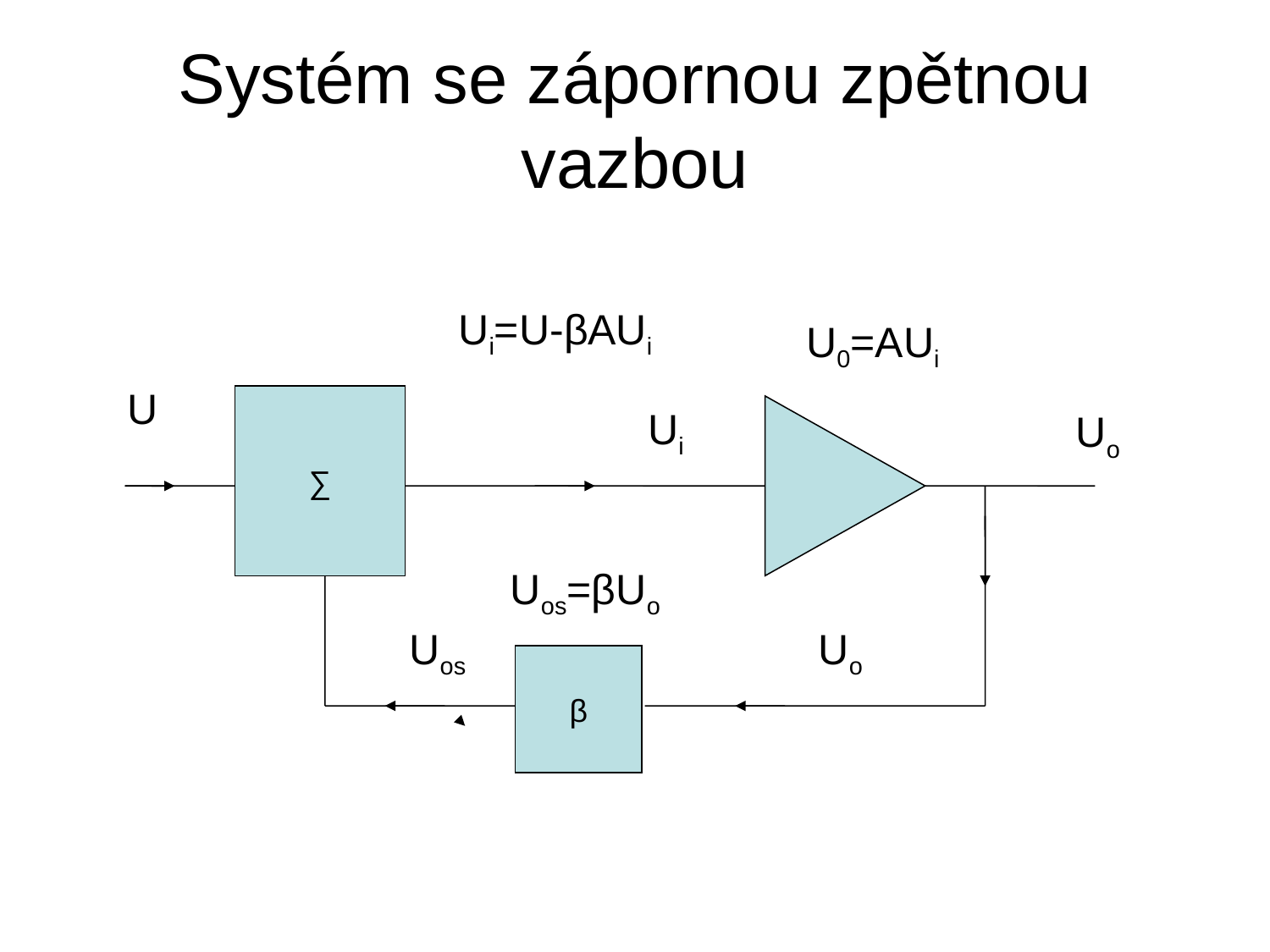

# Systém se zápornou zpětnou vazbou

Ui=U-βAUi
U0=AUi
U
∑
Ui
Uo

Uos=βUo

Uos
Uo
β